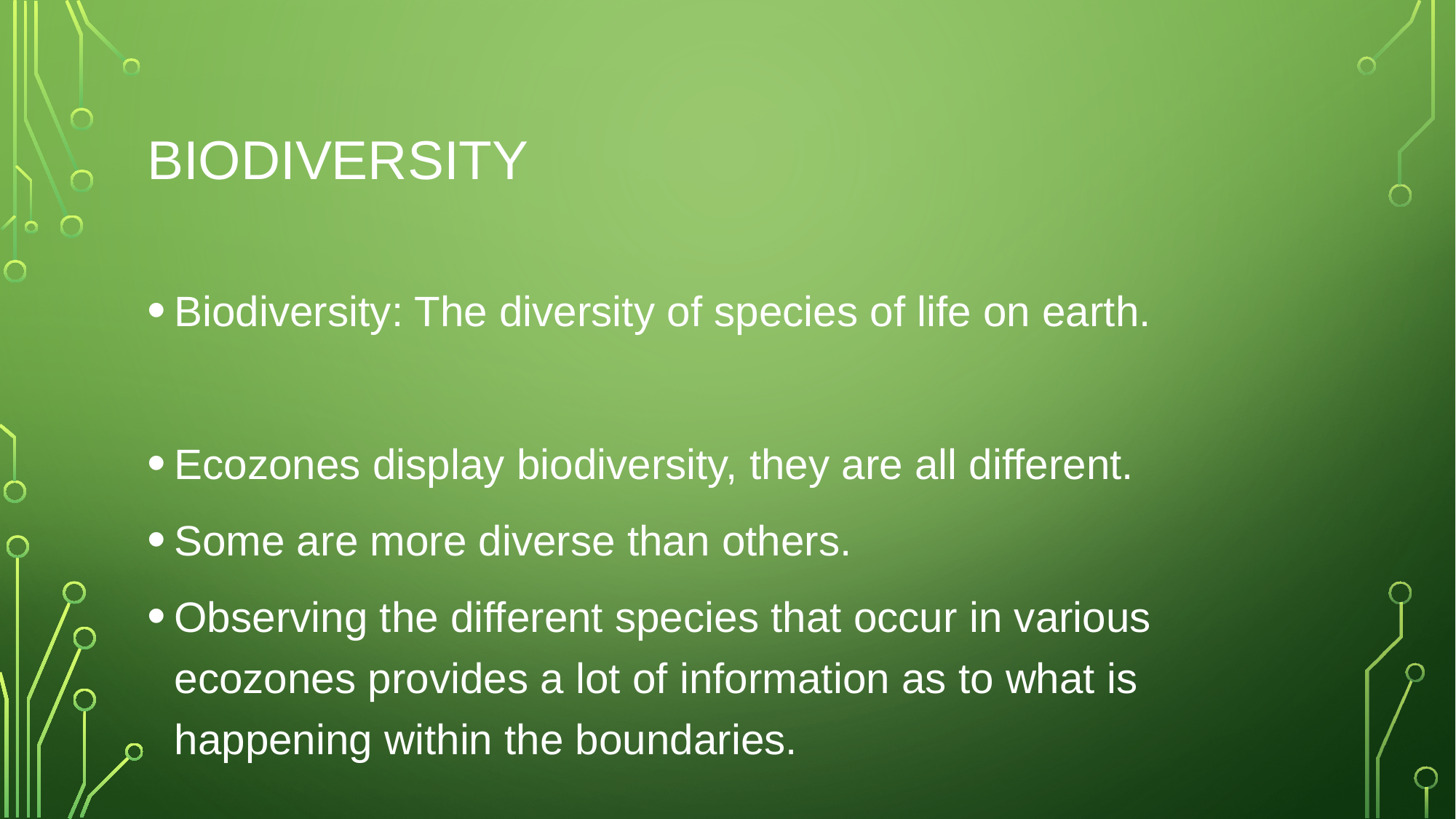

# Biodiversity
Biodiversity: The diversity of species of life on earth.

Ecozones display biodiversity, they are all different.
Some are more diverse than others.
Observing the different species that occur in various ecozones provides a lot of information as to what is happening within the boundaries.